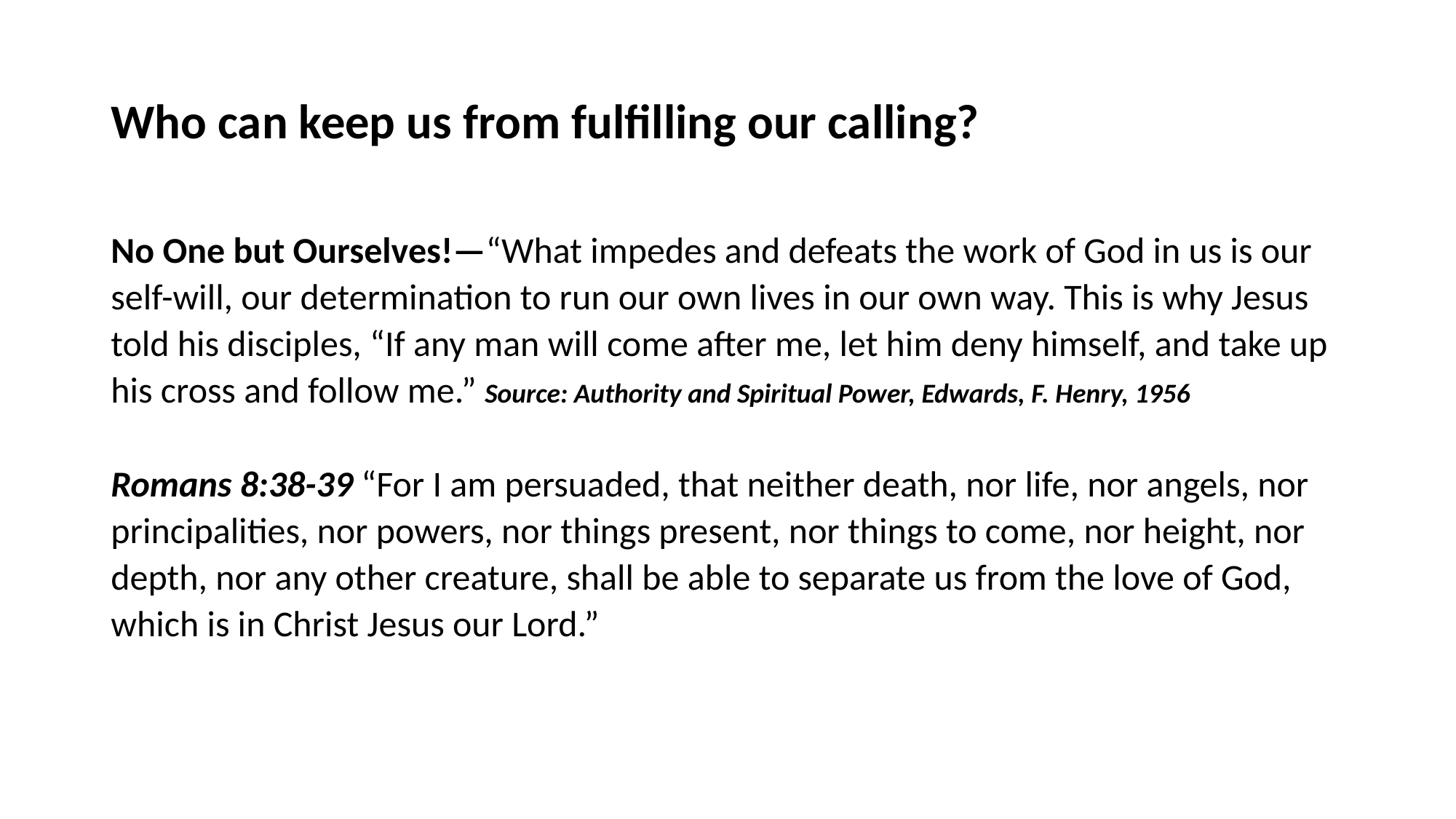

# Who can keep us from fulfilling our calling?
No One but Ourselves!—“What impedes and defeats the work of God in us is our self-will, our determination to run our own lives in our own way. This is why Jesus told his disciples, “If any man will come after me, let him deny himself, and take up his cross and follow me.” Source: Authority and Spiritual Power, Edwards, F. Henry, 1956

Romans 8:38-39 “For I am persuaded, that neither death, nor life, nor angels, nor principalities, nor powers, nor things present, nor things to come, nor height, nor depth, nor any other creature, shall be able to separate us from the love of God, which is in Christ Jesus our Lord.”